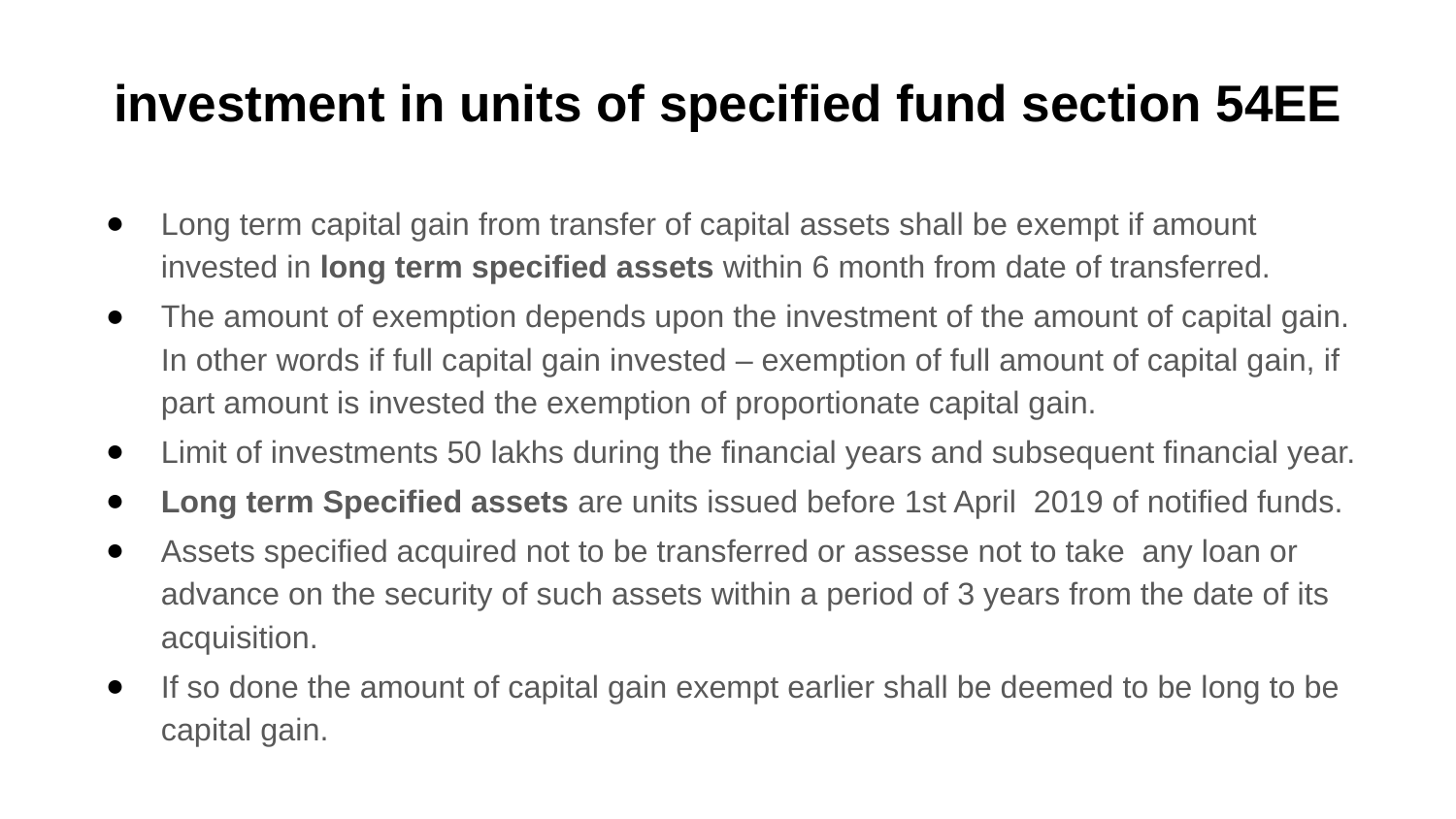

# investment in units of specified fund section 54EE
Long term capital gain from transfer of capital assets shall be exempt if amount invested in long term specified assets within 6 month from date of transferred.
The amount of exemption depends upon the investment of the amount of capital gain. In other words if full capital gain invested – exemption of full amount of capital gain, if part amount is invested the exemption of proportionate capital gain.
Limit of investments 50 lakhs during the financial years and subsequent financial year.
Long term Specified assets are units issued before 1st April  2019 of notified funds.
Assets specified acquired not to be transferred or assesse not to take  any loan or advance on the security of such assets within a period of 3 years from the date of its acquisition.
If so done the amount of capital gain exempt earlier shall be deemed to be long to be capital gain.